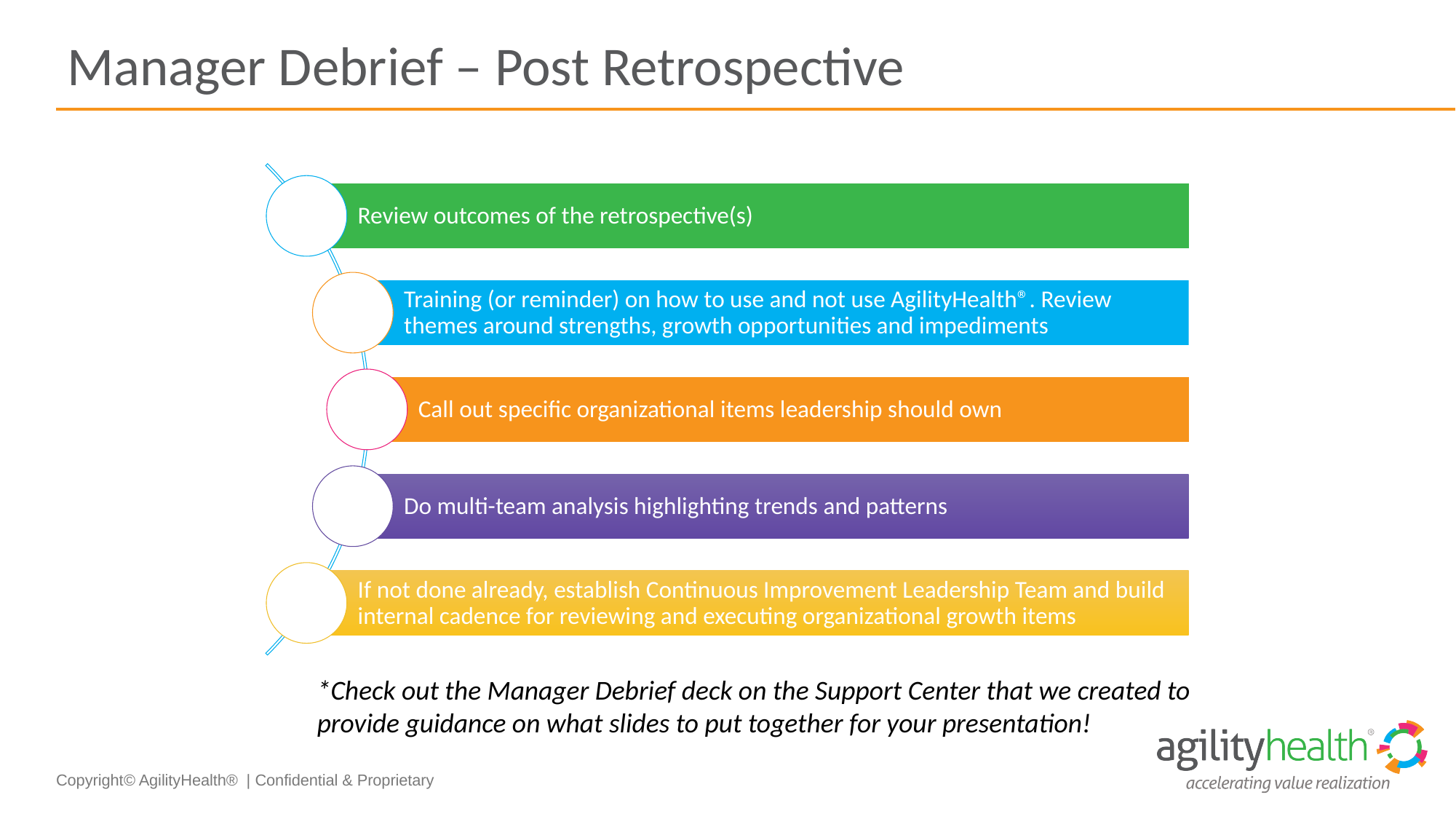

# Manager Debrief – Post Retrospective
Review outcomes of the retrospective(s)
Training (or reminder) on how to use and not use AgilityHealth®. Review themes around strengths, growth opportunities and impediments
Call out specific organizational items leadership should own
Do multi-team analysis highlighting trends and patterns
If not done already, establish Continuous Improvement Leadership Team and build internal cadence for reviewing and executing organizational growth items
*Check out the Manager Debrief deck on the Support Center that we created to provide guidance on what slides to put together for your presentation!